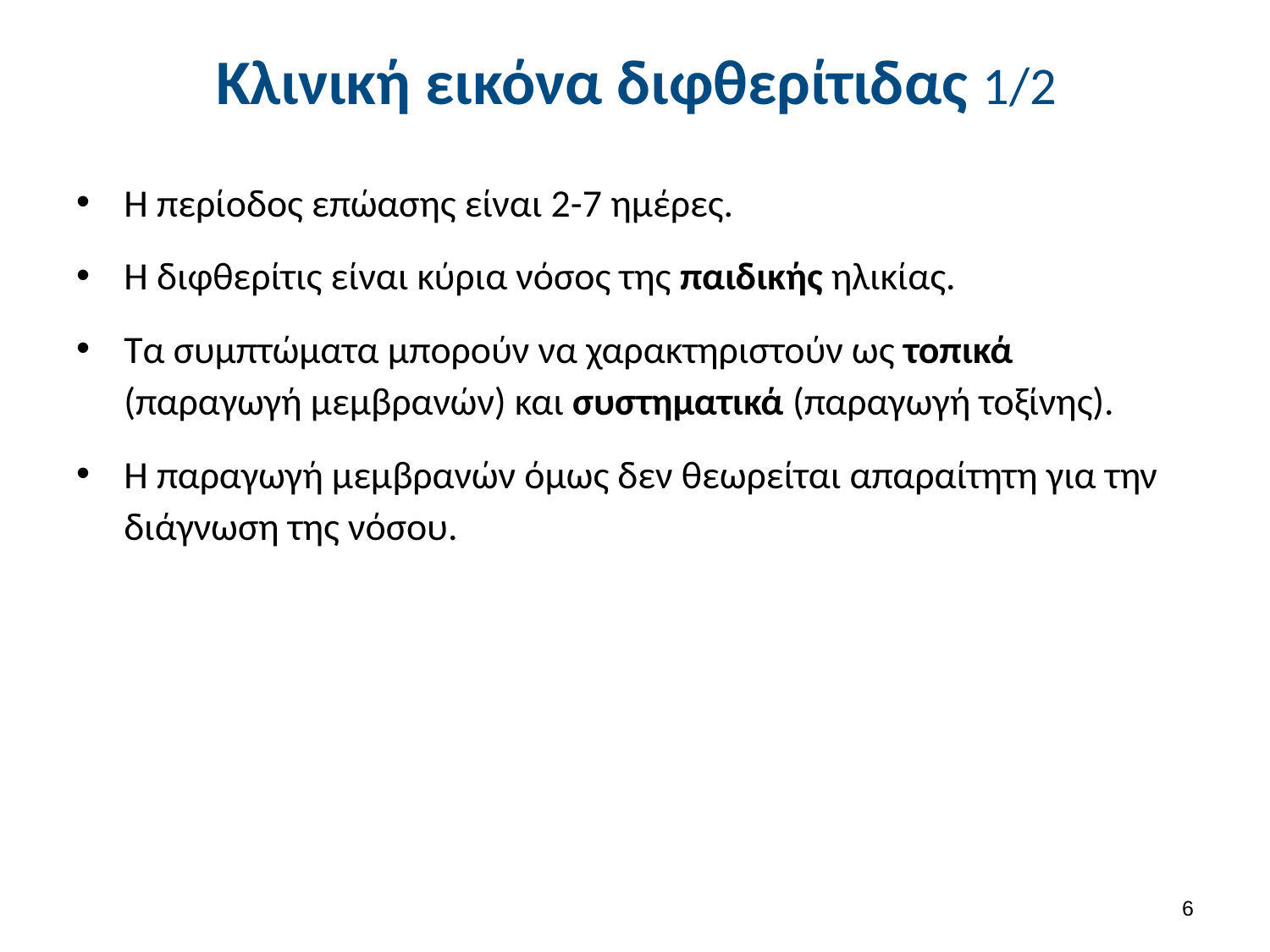

# Κλινική εικόνα διφθερίτιδας 1/2
Η περίοδος επώασης είναι 2-7 ημέρες.
Η διφθερίτις είναι κύρια νόσος της παιδικής ηλικίας.
Τα συμπτώματα μπορούν να χαρακτηριστούν ως τοπικά (παραγωγή μεμβρανών) και συστηματικά (παραγωγή τοξίνης).
Η παραγωγή μεμβρανών όμως δεν θεωρείται απαραίτητη για την διάγνωση της νόσου.
6